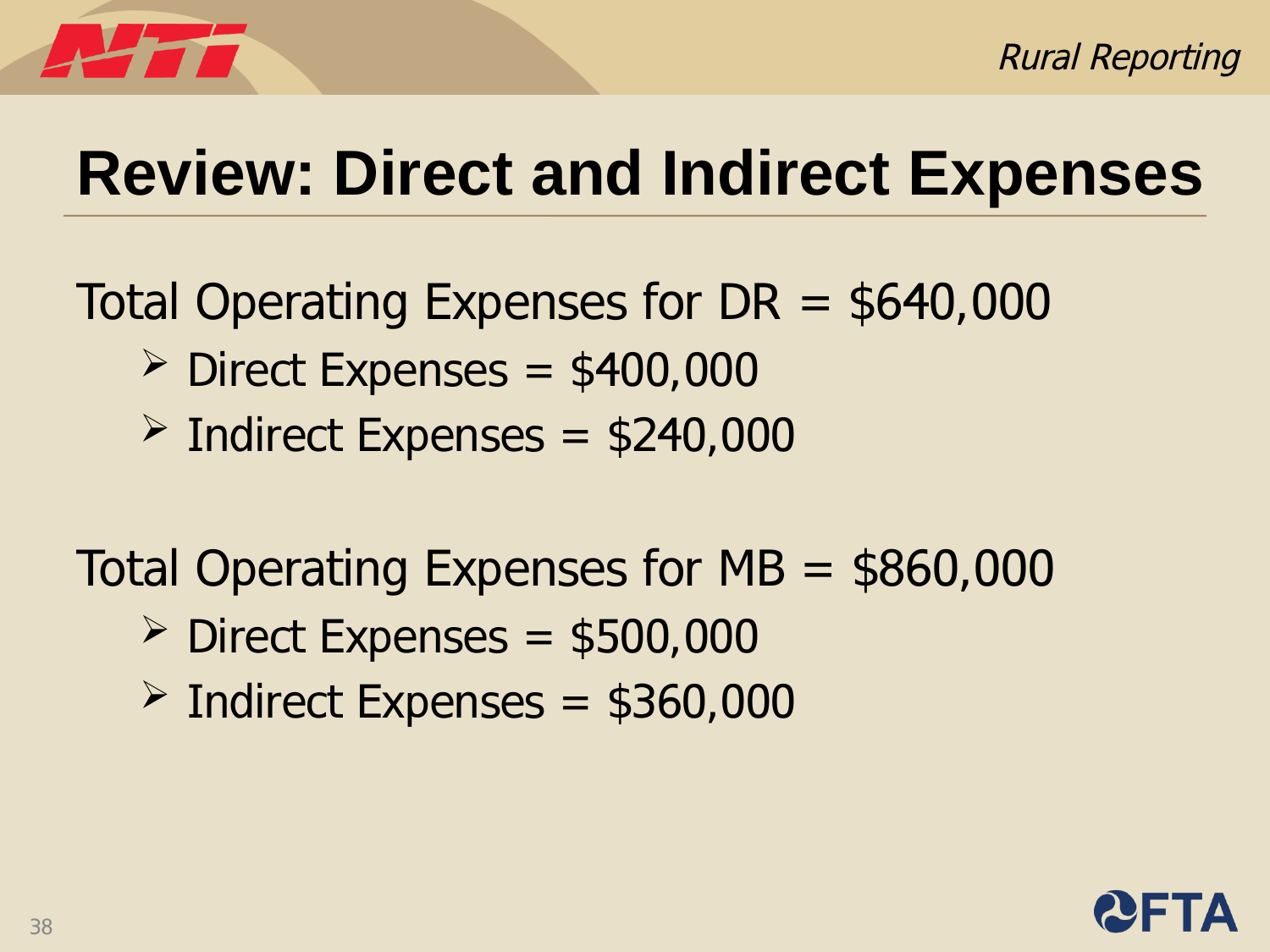

# Review: Direct and Indirect Expenses
Total Operating Expenses for DR = $640,000
Direct Expenses = $400,000
Indirect Expenses = $240,000

Total Operating Expenses for MB = $860,000
Direct Expenses = $500,000
Indirect Expenses = $360,000

38